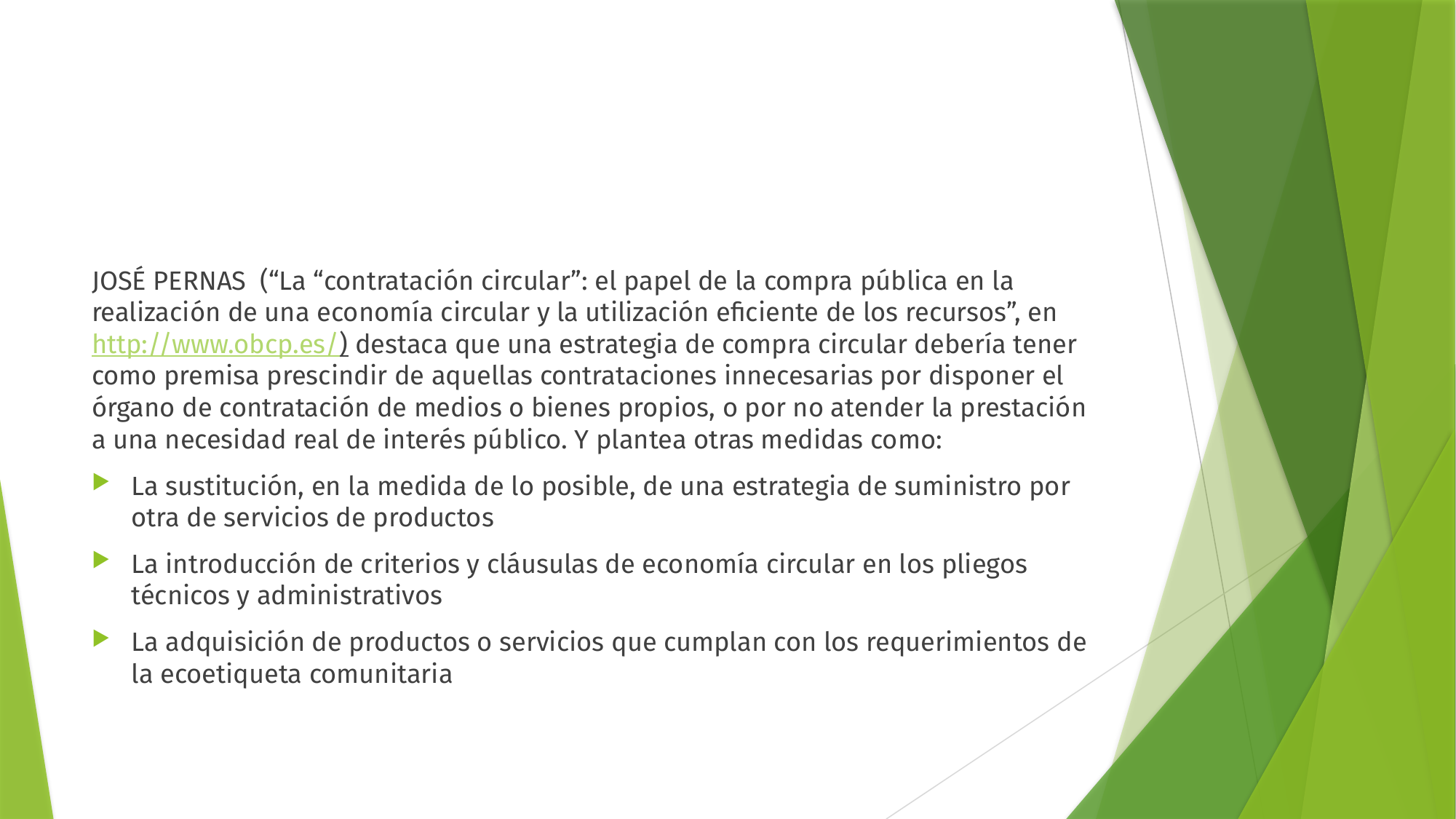

#
JOSÉ PERNAS  (“La “contratación circular”: el papel de la compra pública en la realización de una economía circular y la utilización eficiente de los recursos”, en http://www.obcp.es/) destaca que una estrategia de compra circular debería tener como premisa prescindir de aquellas contrataciones innecesarias por disponer el órgano de contratación de medios o bienes propios, o por no atender la prestación a una necesidad real de interés público. Y plantea otras medidas como:
La sustitución, en la medida de lo posible, de una estrategia de suministro por otra de servicios de productos
La introducción de criterios y cláusulas de economía circular en los pliegos técnicos y administrativos
La adquisición de productos o servicios que cumplan con los requerimientos de la ecoetiqueta comunitaria